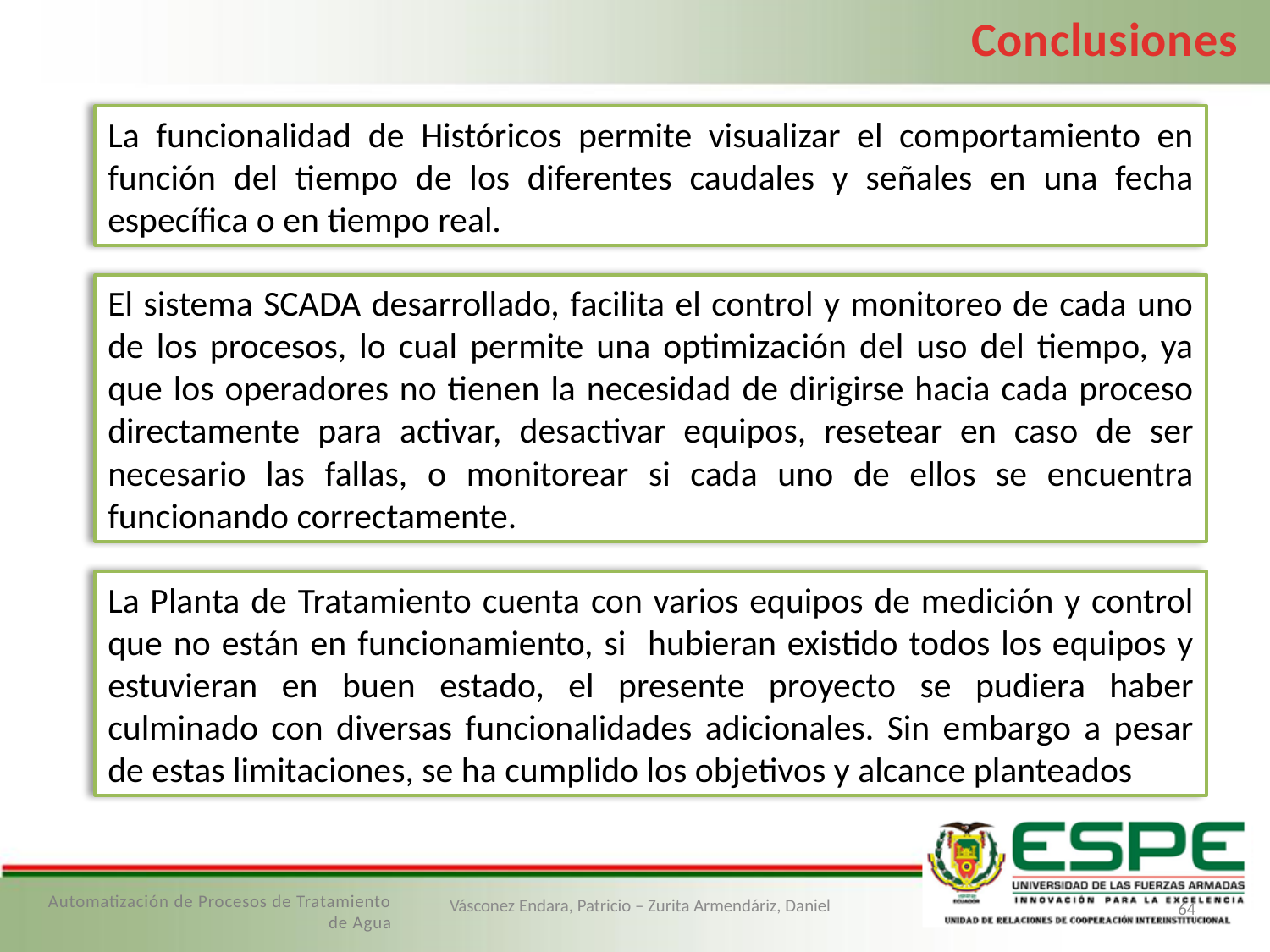

Conclusiones
La funcionalidad de Históricos permite visualizar el comportamiento en función del tiempo de los diferentes caudales y señales en una fecha específica o en tiempo real.
El sistema SCADA desarrollado, facilita el control y monitoreo de cada uno de los procesos, lo cual permite una optimización del uso del tiempo, ya que los operadores no tienen la necesidad de dirigirse hacia cada proceso directamente para activar, desactivar equipos, resetear en caso de ser necesario las fallas, o monitorear si cada uno de ellos se encuentra funcionando correctamente.
La Planta de Tratamiento cuenta con varios equipos de medición y control que no están en funcionamiento, si  hubieran existido todos los equipos y estuvieran en buen estado, el presente proyecto se pudiera haber culminado con diversas funcionalidades adicionales. Sin embargo a pesar de estas limitaciones, se ha cumplido los objetivos y alcance planteados
Automatización de Procesos de Tratamiento de Agua
Vásconez Endara, Patricio – Zurita Armendáriz, Daniel
64